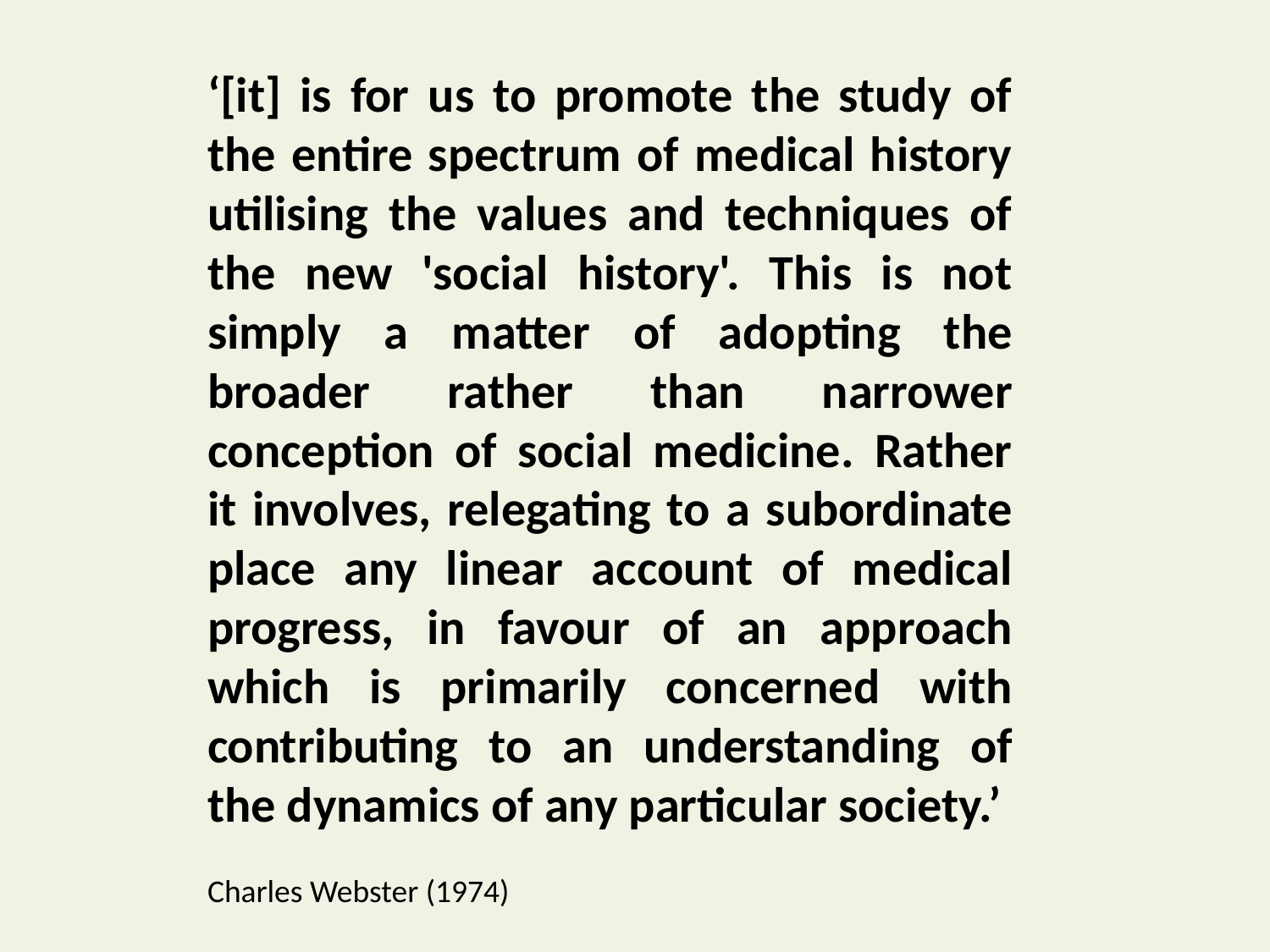

‘[it] is for us to promote the study of the entire spectrum of medical history utilising the values and techniques of the new 'social history'. This is not simply a matter of adopting the broader rather than narrower conception of social medicine. Rather it involves, relegating to a subordinate place any linear account of medical progress, in favour of an approach which is primarily concerned with contributing to an understanding of the dynamics of any particular society.’

Charles Webster (1974)